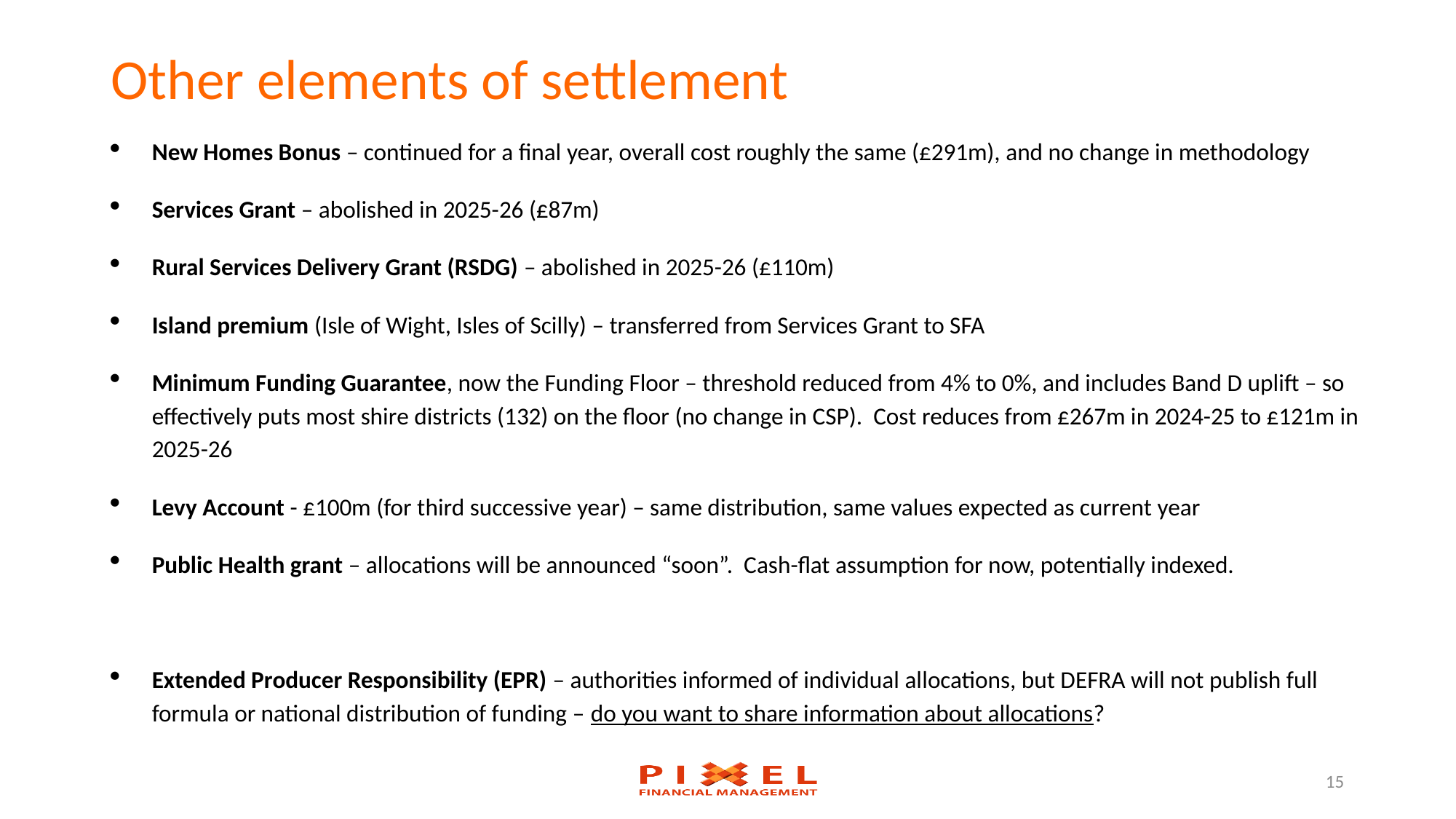

# Other elements of settlement
New Homes Bonus – continued for a final year, overall cost roughly the same (£291m), and no change in methodology
Services Grant – abolished in 2025-26 (£87m)
Rural Services Delivery Grant (RSDG) – abolished in 2025-26 (£110m)
Island premium (Isle of Wight, Isles of Scilly) – transferred from Services Grant to SFA
Minimum Funding Guarantee, now the Funding Floor – threshold reduced from 4% to 0%, and includes Band D uplift – so effectively puts most shire districts (132) on the floor (no change in CSP).  Cost reduces from £267m in 2024-25 to £121m in 2025-26
Levy Account - £100m (for third successive year) – same distribution, same values expected as current year
Public Health grant – allocations will be announced “soon”.  Cash-flat assumption for now, potentially indexed.

Extended Producer Responsibility (EPR) – authorities informed of individual allocations, but DEFRA will not publish full formula or national distribution of funding – do you want to share information about allocations?

15